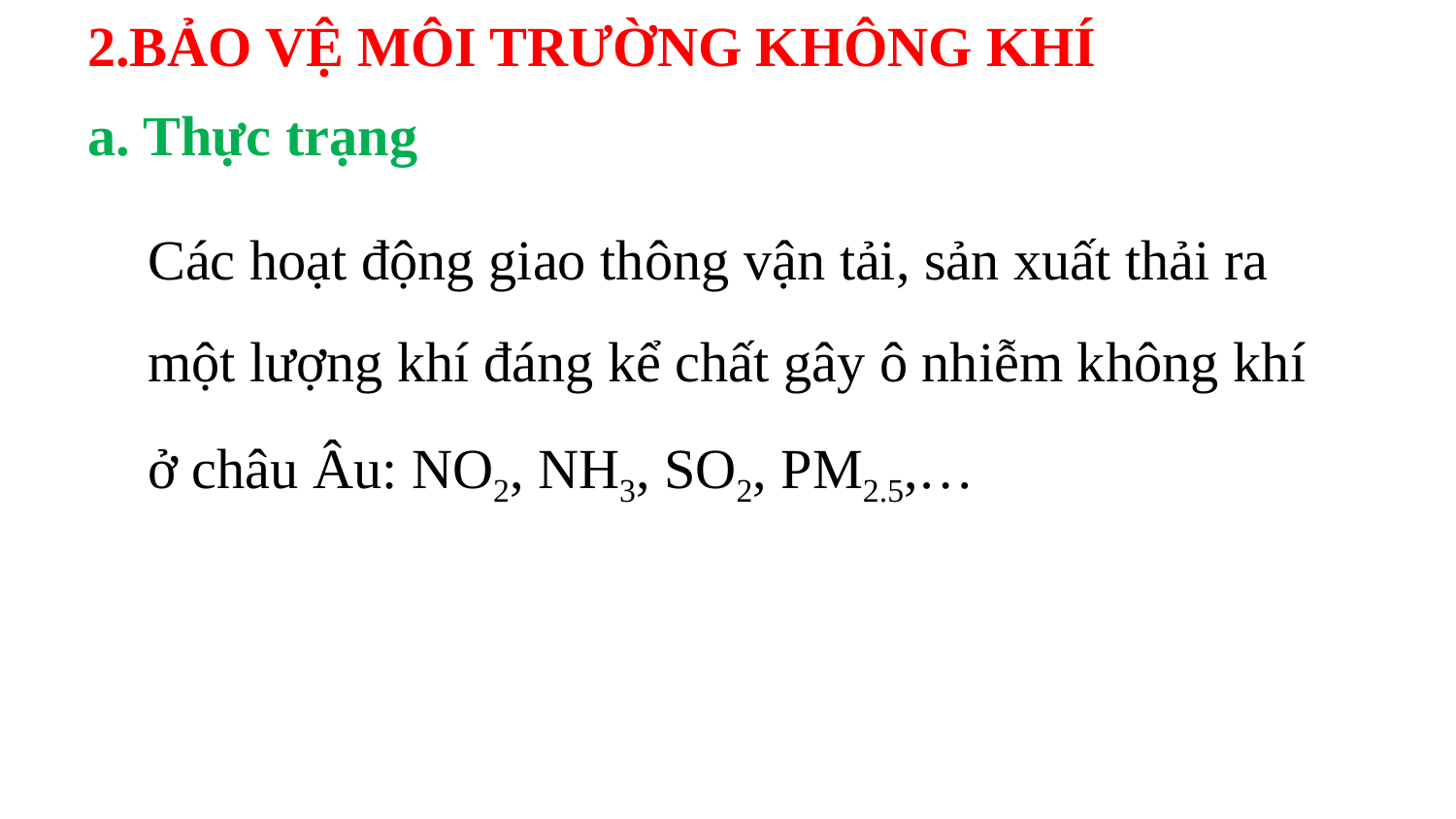

2.BẢO VỆ MÔI TRƯỜNG KHÔNG KHÍ
a. Thực trạng
Các hoạt động giao thông vận tải, sản xuất thải ra một lượng khí đáng kể chất gây ô nhiễm không khí ở châu Âu: NO2, NH3, SO2, PM2.5,…